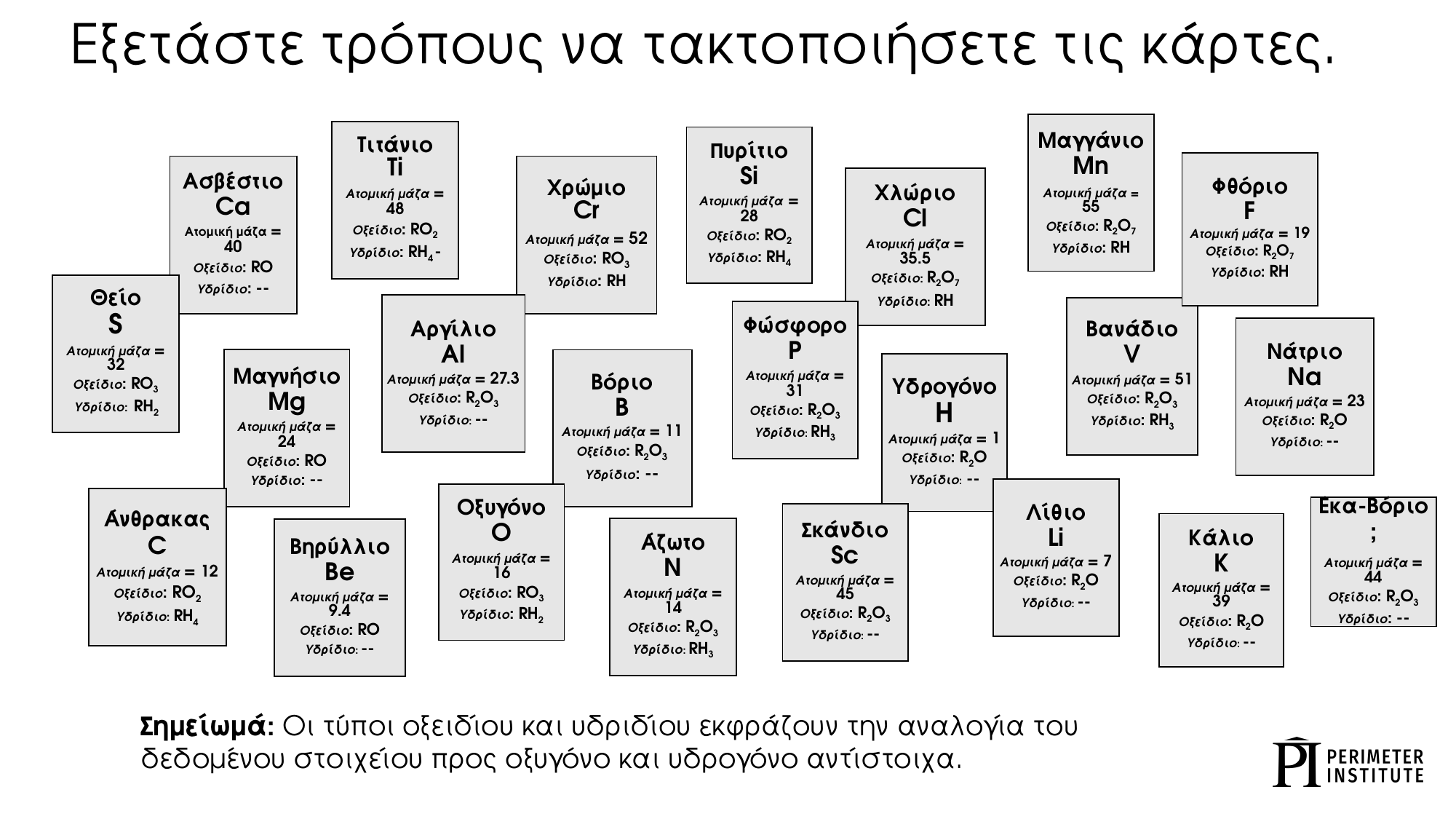

Εξετάστε τρόπους να τακτοποιήσετε τις κάρτες.
| Μαγγάνιο   Mn   Ατομική μάζα = 55   Οξείδιο: R2O7   Υδρίδιο: RH |
| --- |
| Τιτάνιο   Ti   Ατομική μάζα = 48   Οξείδιο: RO2   Υδρίδιο: RH4 - |
| --- |
| Πυρίτιο   Si   Ατομική μάζα = 28   Οξείδιο: RO2   Υδρίδιο: RH4 |
| --- |
| Φθόριο   F   Ατομική μάζα = 19   Οξείδιο: R2O7 Υδρίδιο: RH |
| --- |
| Ασβέστιο   Ca   Ατομική μάζα = 40   Οξείδιο: RO   Υδρίδιο: -- |
| --- |
| Χρώμιο   Cr   Ατομική μάζα = 52   Οξείδιο: RO3   Υδρίδιο: RH |
| --- |
| Χλώριο   Cl   Ατομική μάζα = 35.5   Οξείδιο: R2O7 Υδρίδιο: RH |
| --- |
| Θείο   S   Ατομική μάζα = 32   Οξείδιο: RO3  Υδρίδιο: RH2 |
| --- |
| Αργίλιο   Al   Ατομική μάζα = 27.3   Οξείδιο: R2O3   Υδρίδιο: -- |
| --- |
| Βανάδιο   V   Ατομική μάζα = 51   Οξείδιο: R2O3   Υδρίδιο: RH3 |
| --- |
| Φώσφορο   P   Ατομική μάζα = 31   Οξείδιο: R2O3   Υδρίδιο: RH3 |
| --- |
| Νάτριο   Na   Ατομική μάζα = 23   Οξείδιο: R2O   Υδρίδιο: -- |
| --- |
| Μαγνήσιο   Mg   Ατομική μάζα = 24   Οξείδιο: RO   Υδρίδιο: -- |
| --- |
| Βόριο   B   Ατομική μάζα = 11   Οξείδιο: R2O3   Υδρίδιο: -- |
| --- |
| Υδρογόνο   H   Ατομική μάζα = 1   Οξείδιο: R2O   Υδρίδιο: -- |
| --- |
| Λίθιο   Li   Ατομική μάζα = 7   Οξείδιο: R2O   Υδρίδιο: -- |
| --- |
| Οξυγόνο   O   Ατομική μάζα = 16   Οξείδιο: RO3   Υδρίδιο: RH2 |
| --- |
| Άνθρακας   C   Ατομική μάζα = 12   Οξείδιο: RO2   Υδρίδιο: RH4 |
| --- |
| Έκα-Βόριο   ;   Ατομική μάζα = 44   Οξείδιο: R2O3   Υδρίδιο: -- |
| --- |
| Σκάνδιο   Sc   Ατομική μάζα = 45   Οξείδιο: R2O3   Υδρίδιο: -- |
| --- |
| Κάλιο   K   Ατομική μάζα = 39   Οξείδιο: R2O   Υδρίδιο: -- |
| --- |
| Άζωτο   N   Ατομική μάζα = 14   Οξείδιο: R2O3   Υδρίδιο: RH3 |
| --- |
| Βηρύλλιο   Be   Ατομική μάζα = 9.4   Οξείδιο: RO   Υδρίδιο: -- |
| --- |
Σημείωμά: Οι τύποι οξειδίου και υδριδίου εκφράζουν την αναλογία του δεδομένου στοιχείου προς οξυγόνο και υδρογόνο αντίστοιχα.